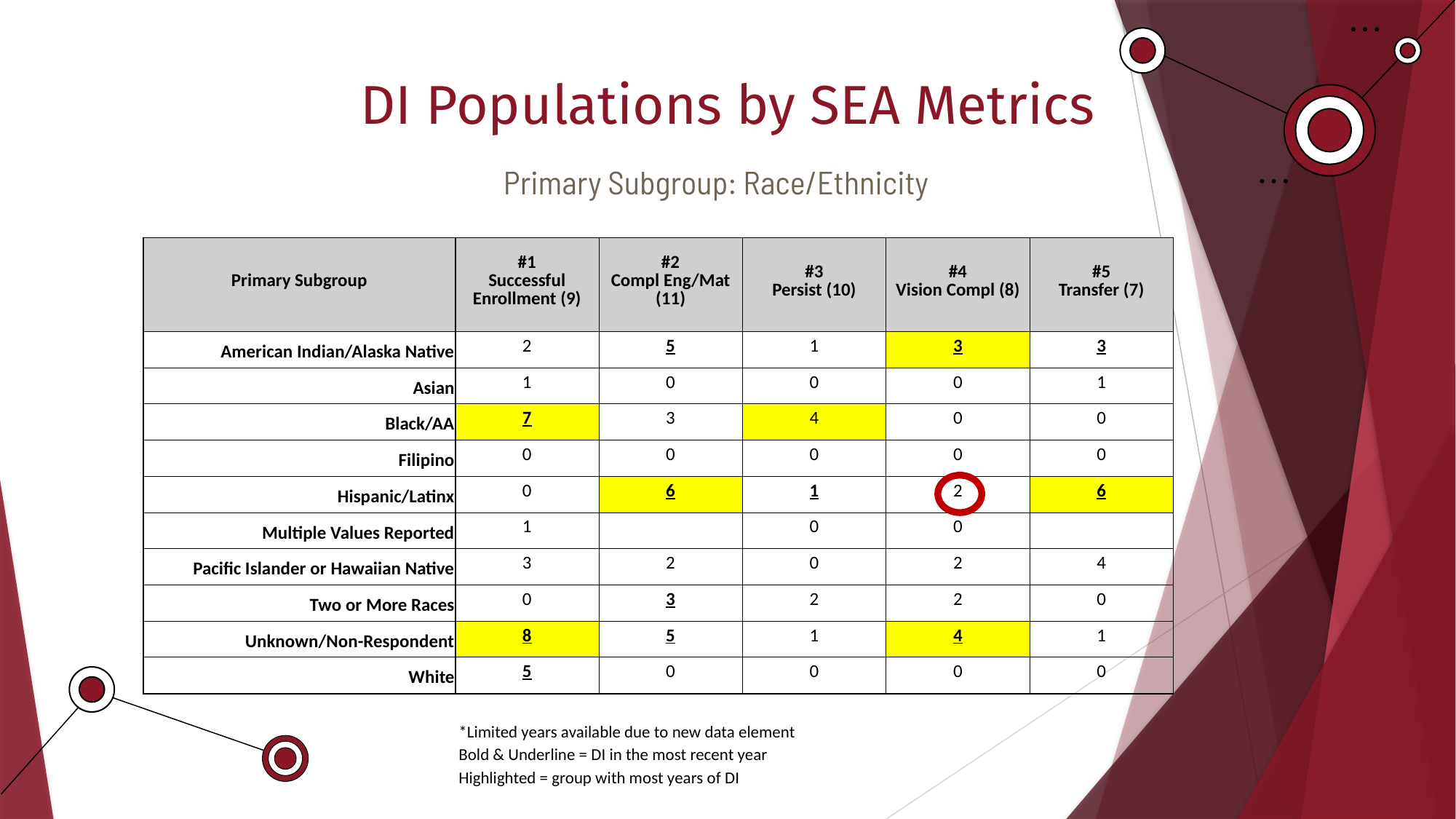

# DI Populations by SEA Metrics
Primary Subgroup: Race/Ethnicity
| Primary Subgroup | #1 Successful Enrollment (9) | #2 Compl Eng/Mat (11) | #3 Persist (10) | #4 Vision Compl (8) | #5 Transfer (7) |
| --- | --- | --- | --- | --- | --- |
| American Indian/Alaska Native | 2 | 5 | 1 | 3 | 3 |
| Asian | 1 | 0 | 0 | 0 | 1 |
| Black/AA | 7 | 3 | 4 | 0 | 0 |
| Filipino | 0 | 0 | 0 | 0 | 0 |
| Hispanic/Latinx | 0 | 6 | 1 | 2 | 6 |
| Multiple Values Reported | 1 |  | 0 | 0 |  |
| Pacific Islander or Hawaiian Native | 3 | 2 | 0 | 2 | 4 |
| Two or More Races | 0 | 3 | 2 | 2 | 0 |
| Unknown/Non-Respondent | 8 | 5 | 1 | 4 | 1 |
| White | 5 | 0 | 0 | 0 | 0 |

| \*Limited years available due to new data element |  |
| --- | --- |
| Bold & Underline = DI in the most recent year |  |
| Highlighted = group with most years of DI |  |